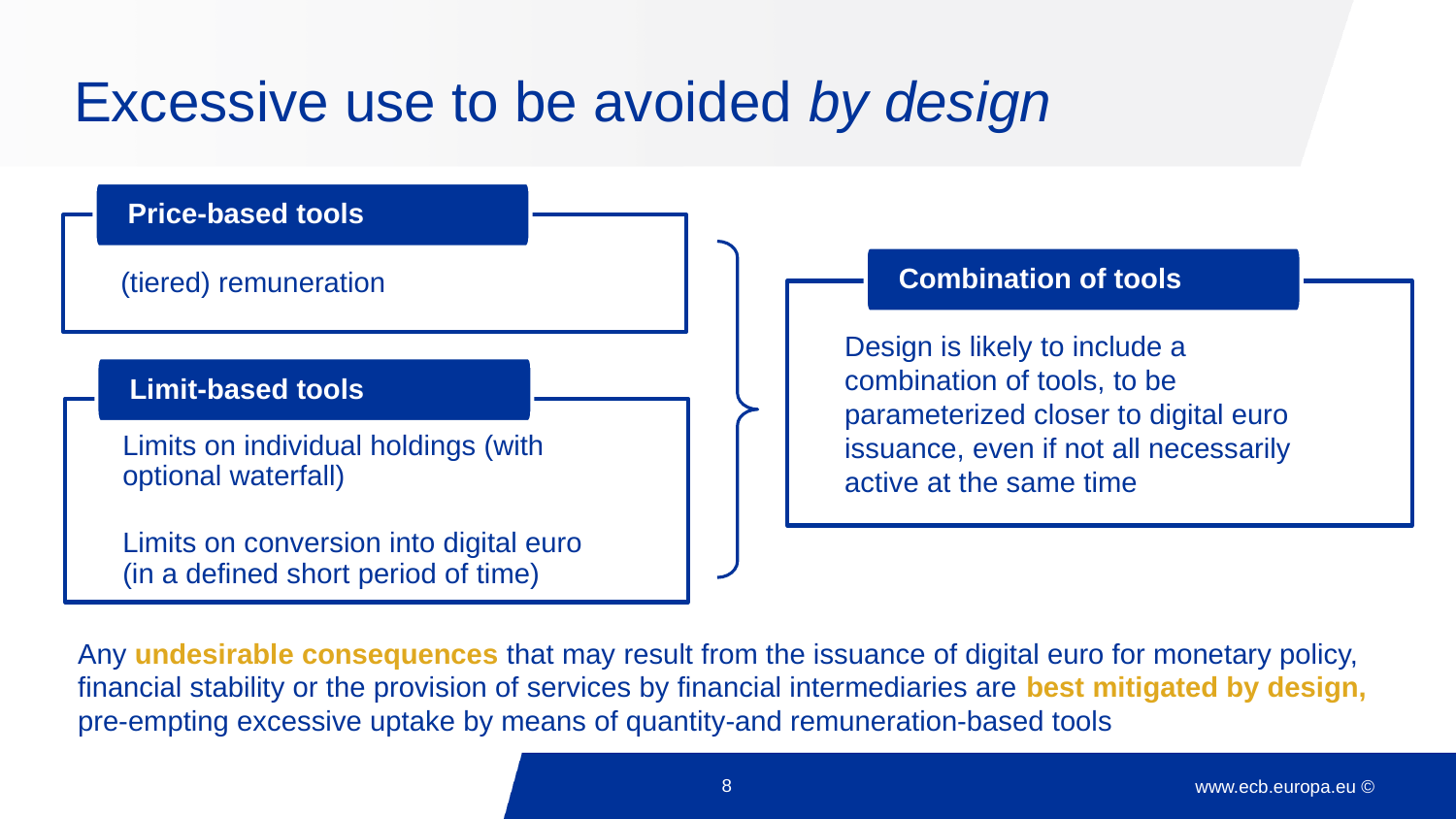

# Excessive use to be avoided by design
Price-based tools
(tiered) remuneration

Combination of tools
Design is likely to include a combination of tools, to be parameterized closer to digital euro issuance, even if not all necessarily active at the same time
Limit-based tools
Limits on individual holdings (with optional waterfall)
Limits on conversion into digital euro (in a defined short period of time)
Any undesirable consequences that may result from the issuance of digital euro for monetary policy, financial stability or the provision of services by financial intermediaries are best mitigated by design, pre-empting excessive uptake by means of quantity-and remuneration-based tools
8